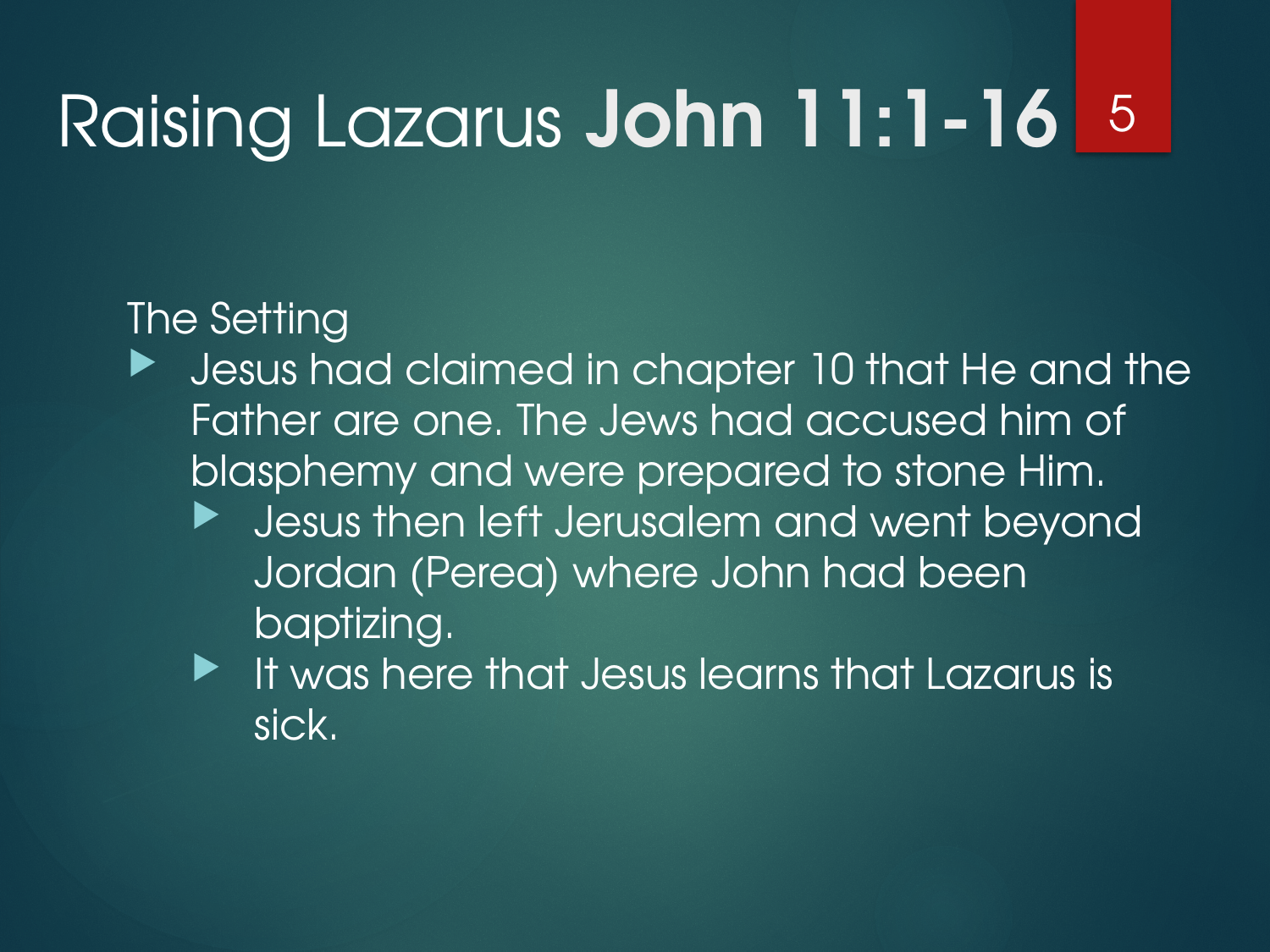

5
# Raising Lazarus John 11:1-16
The Setting
Jesus had claimed in chapter 10 that He and the Father are one. The Jews had accused him of blasphemy and were prepared to stone Him.
Jesus then left Jerusalem and went beyond Jordan (Perea) where John had been baptizing.
It was here that Jesus learns that Lazarus is sick.